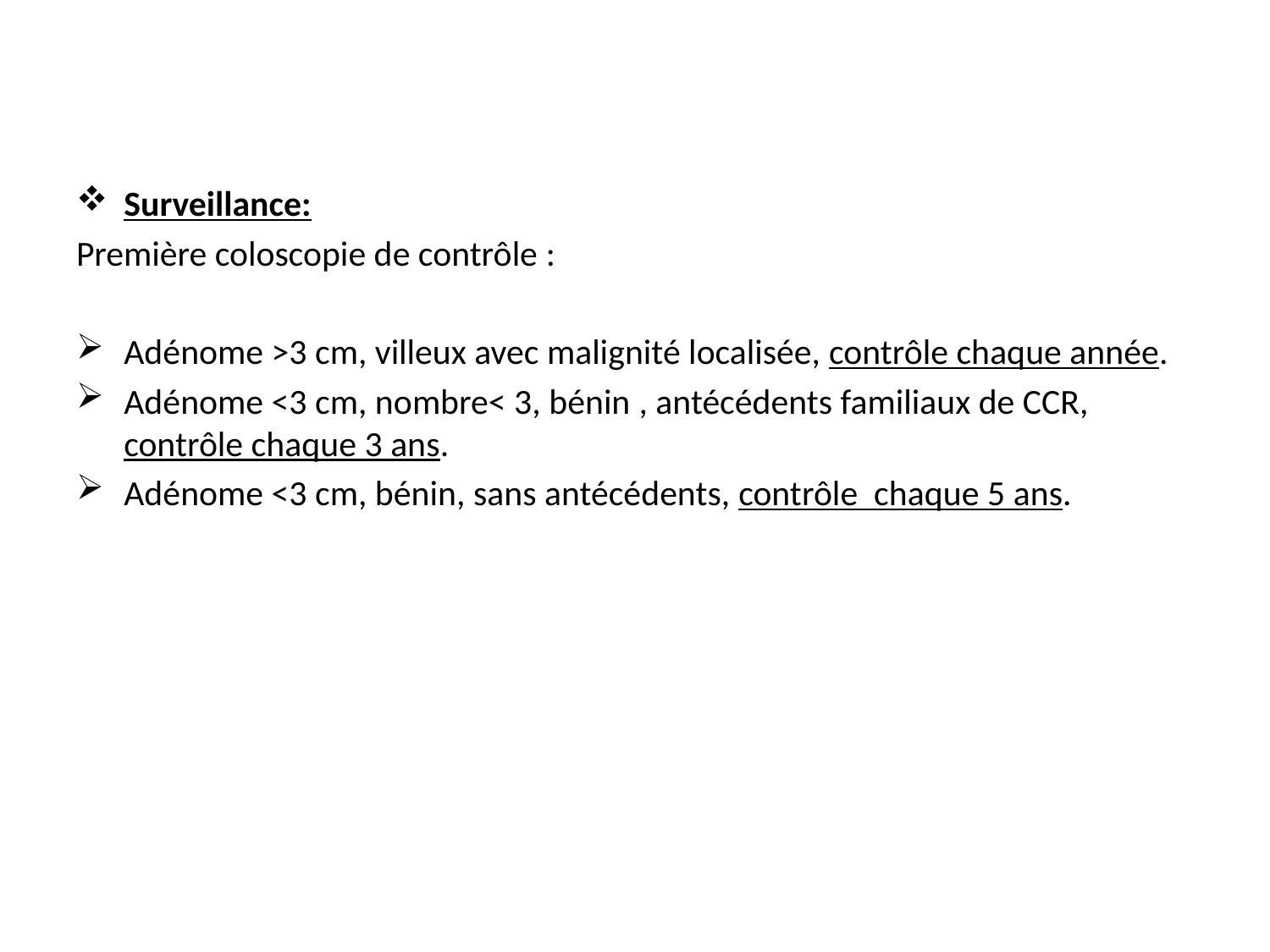

Surveillance:
Première coloscopie de contrôle :

Adénome >3 cm, villeux avec malignité localisée, contrôle chaque année.
Adénome <3 cm, nombre< 3, bénin , antécédents familiaux de CCR, contrôle chaque 3 ans.
Adénome <3 cm, bénin, sans antécédents, contrôle  chaque 5 ans.